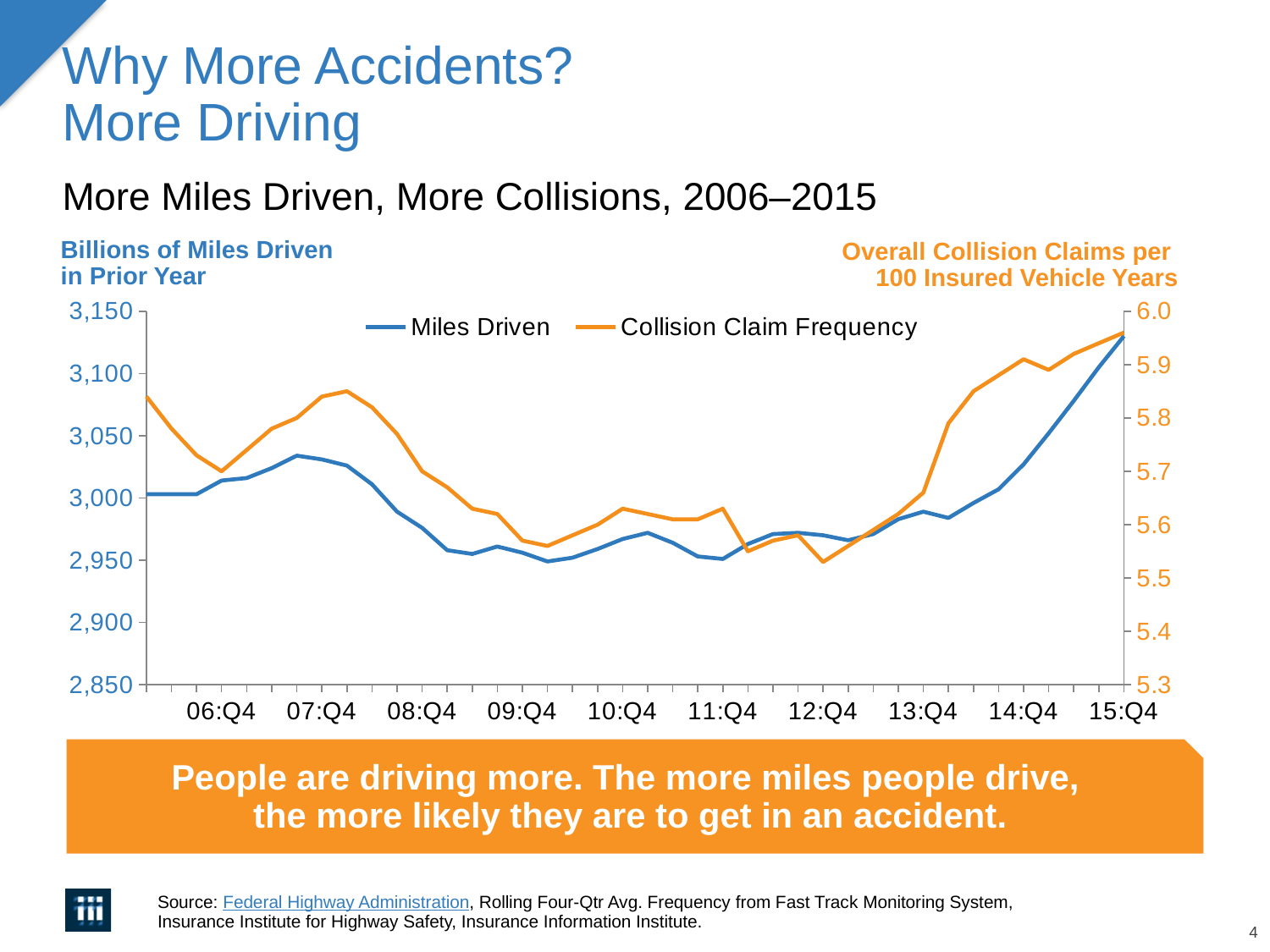

# Why More Accidents? More Driving
More Miles Driven, More Collisions, 2006–2015
Billions of Miles Driven
in Prior Year
Overall Collision Claims per
100 Insured Vehicle Years

### Chart

| Category | Miles Driven | Collision Claim Frequency |
|---|---|---|
|  | 3003.0 | 5.84 |
|  | 3003.0 | 5.78 |
|  | 3003.0 | 5.73 |
| 06:Q4 | 3014.0 | 5.7 |
|  | 3016.0 | 5.74 |
|  | 3024.0 | 5.78 |
|  | 3034.0 | 5.8 |
| 07:Q4 | 3031.0 | 5.84 |
|  | 3026.0 | 5.85 |
|  | 3011.0 | 5.819999999999998 |
|  | 2989.0 | 5.769999999999999 |
| 08:Q4 | 2976.0 | 5.7 |
|  | 2958.0 | 5.67 |
|  | 2955.0 | 5.63 |
|  | 2961.0 | 5.619999999999996 |
| 09:Q4 | 2956.0 | 5.57 |
|  | 2949.0 | 5.56 |
|  | 2952.0 | 5.58 |
|  | 2959.0 | 5.6 |
| 10:Q4 | 2967.0 | 5.63 |
|  | 2972.0 | 5.619999999999996 |
|  | 2964.0 | 5.609999999999998 |
|  | 2953.0 | 5.609999999999998 |
| 11:Q4 | 2951.0 | 5.63 |
|  | 2963.0 | 5.55 |
|  | 2971.0 | 5.57 |
|  | 2972.0 | 5.58 |
| 12:Q4 | 2970.0 | 5.53 |
|  | 2966.0 | 5.56 |
|  | 2971.0 | 5.59 |
|  | 2983.0 | 5.619999999999996 |
| 13:Q4 | 2989.0 | 5.659999999999996 |
|  | 2984.0 | 5.79 |
|  | 2996.0 | 5.85 |
|  | 3007.0 | 5.88 |
| 14:Q4 | 3027.0 | 5.91 |
|  | 3052.0 | 5.89 |
|  | 3078.0 | 5.92 |
|  | 3105.0 | 5.94 |
| 15:Q4 | 3130.0 | 5.96 |
People are driving more. The more miles people drive,
the more likely they are to get in an accident.
Source: Federal Highway Administration, Rolling Four-Qtr Avg. Frequency from Fast Track Monitoring System,
Insurance Institute for Highway Safety, Insurance Information Institute.